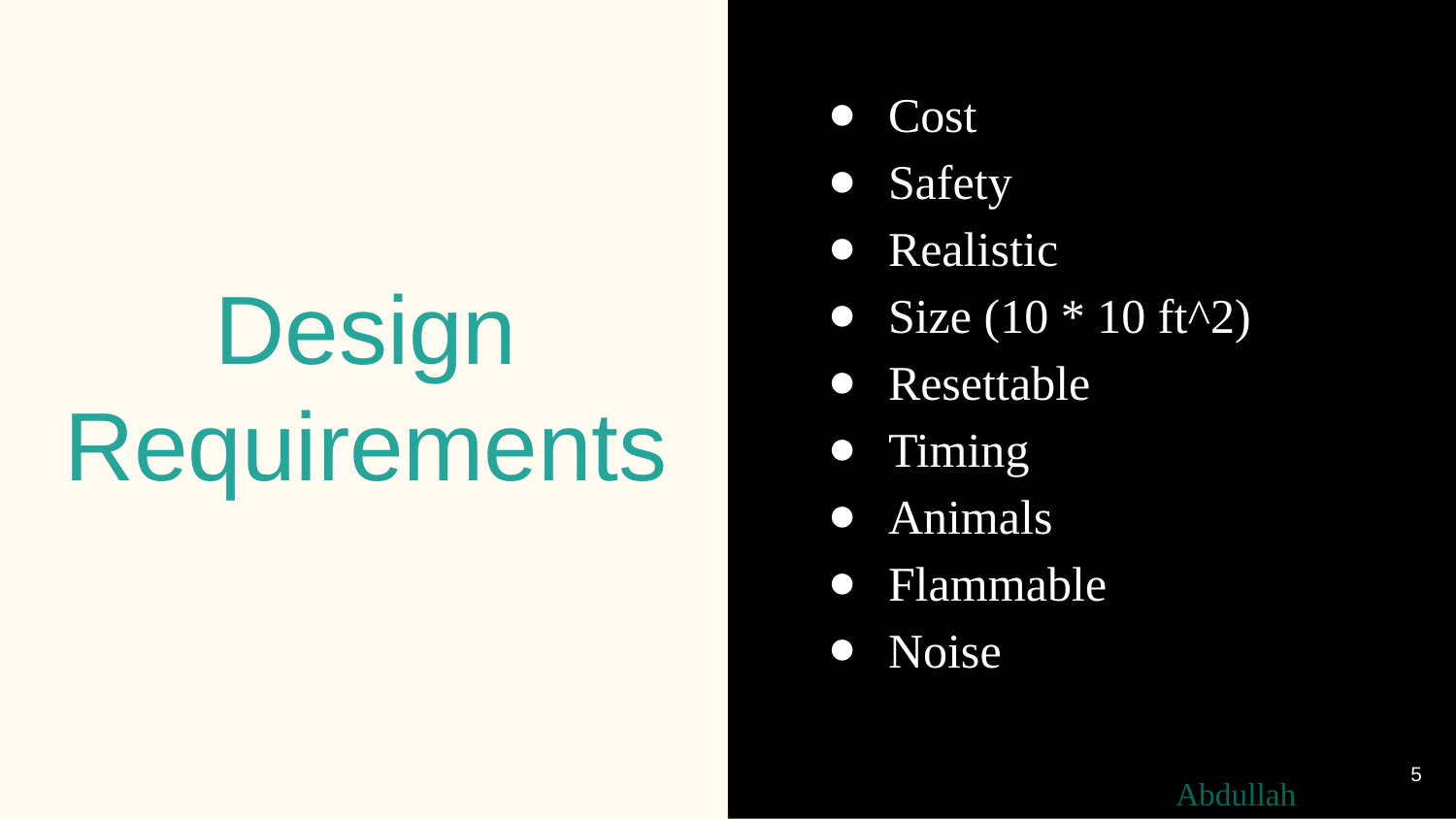

Cost
Safety
Realistic
Size (10 * 10 ft^2)
Resettable
Timing
Animals
Flammable
Noise
# Design Requirements

5
Abdullah